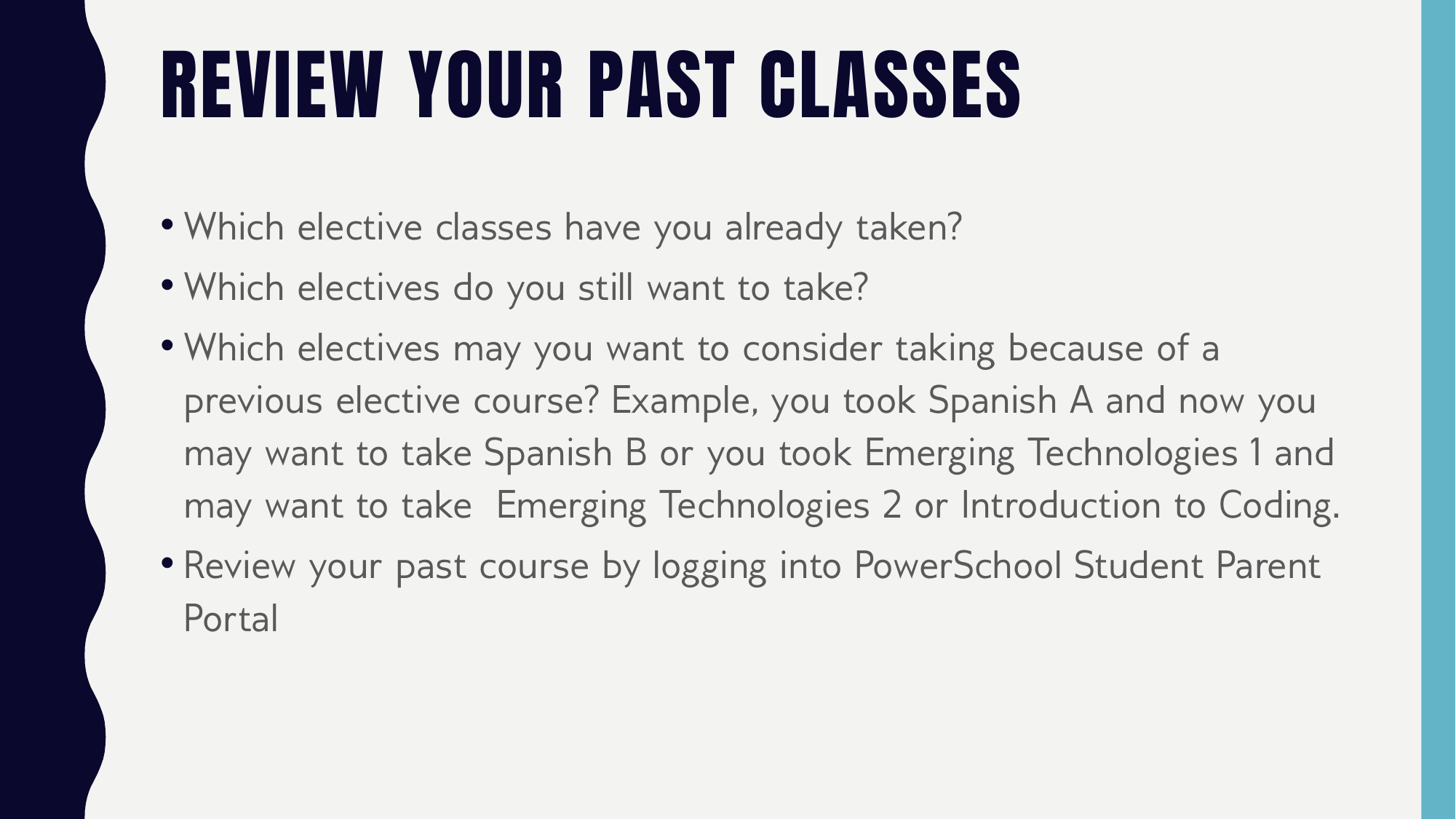

# Review your past Classes
Which elective classes have you already taken?
Which electives do you still want to take?
Which electives may you want to consider taking because of a previous elective course? Example, you took Spanish A and now you may want to take Spanish B or you took Emerging Technologies 1 and may want to take  Emerging Technologies 2 or Introduction to Coding.
Review your past course by logging into PowerSchool Student Parent Portal